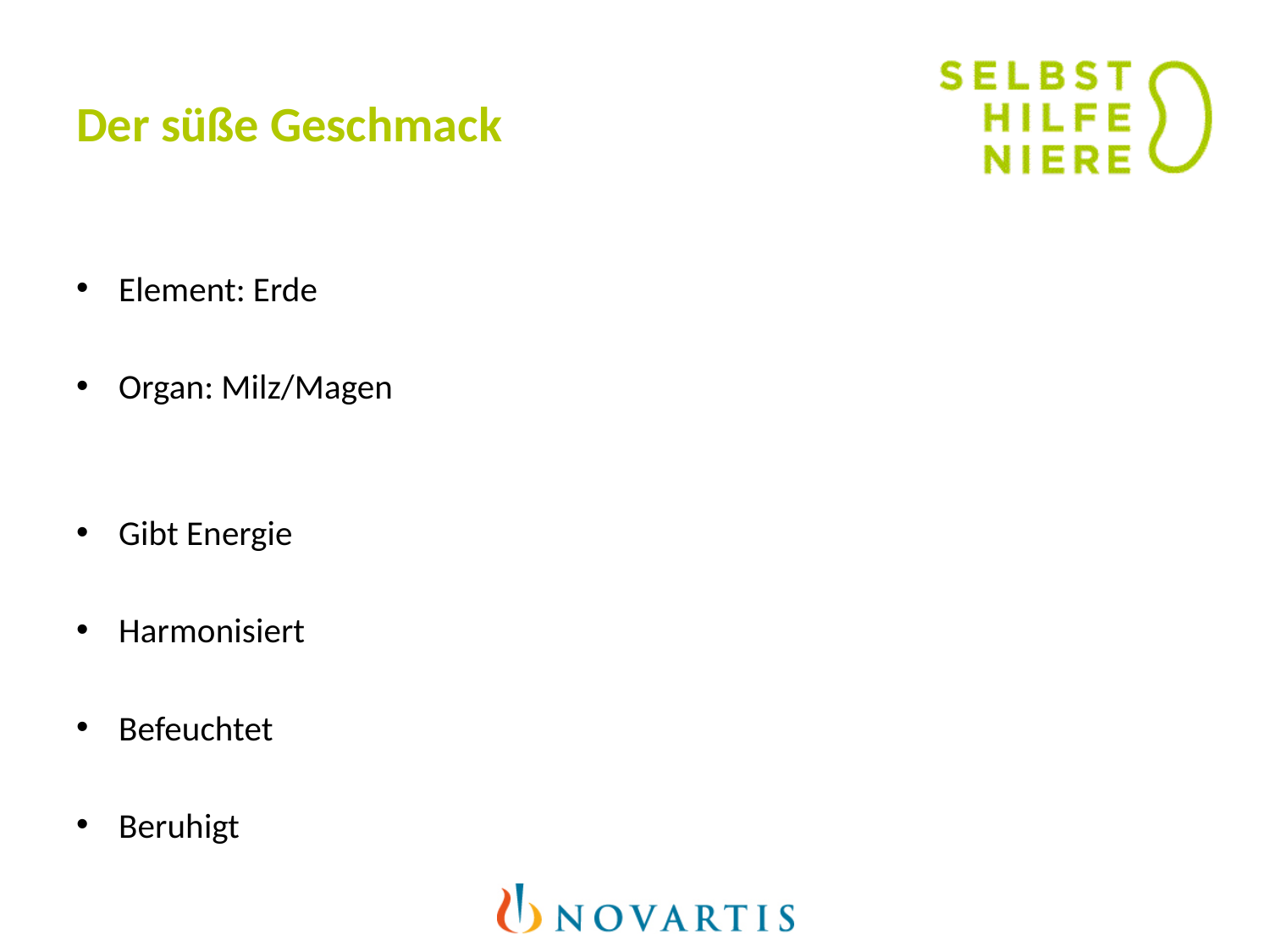

# Der süße Geschmack
Element: Erde

Organ: Milz/Magen

Gibt Energie

Harmonisiert

Befeuchtet

Beruhigt